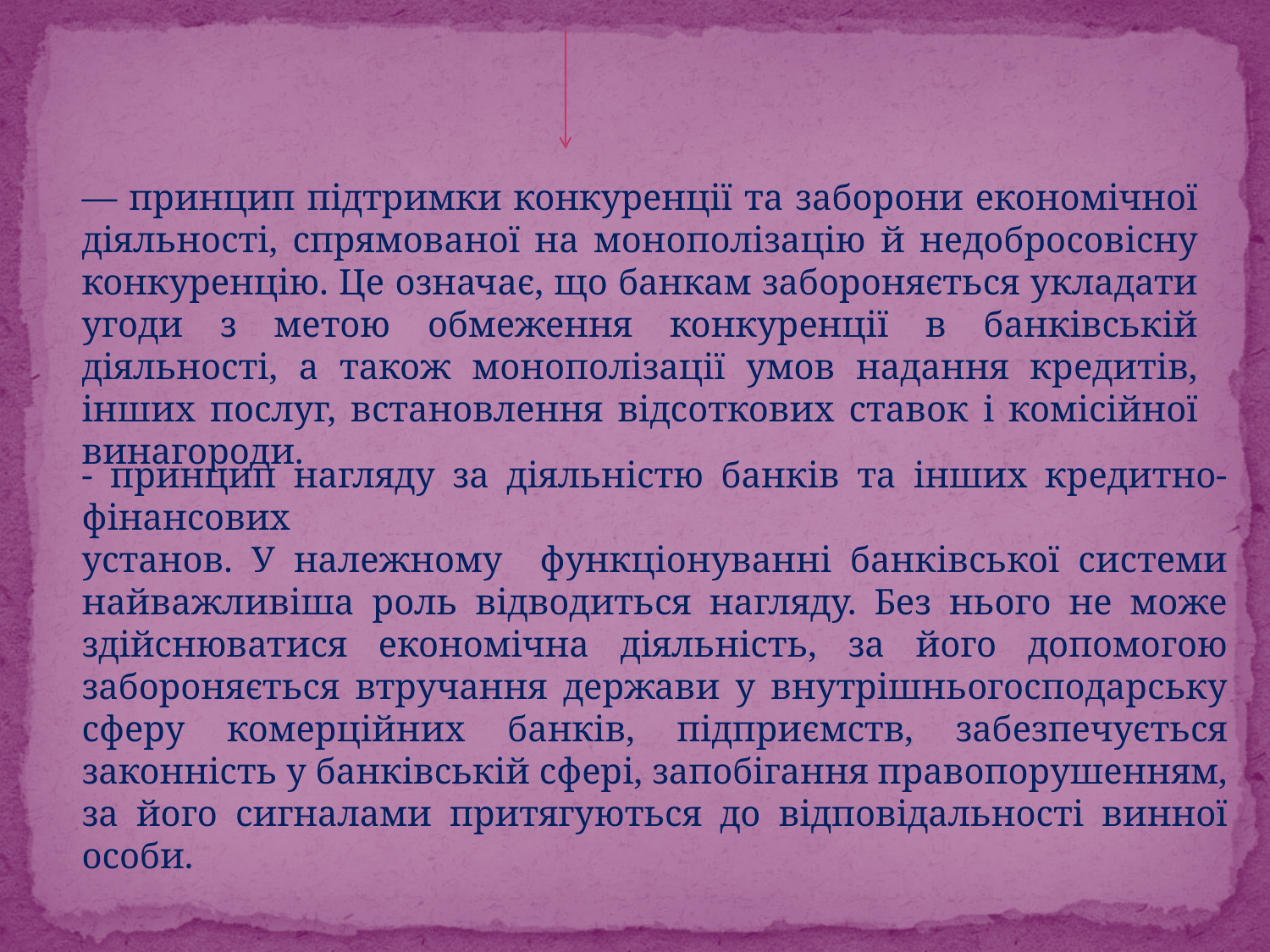

— принцип підтримки конкуренції та заборони економічної діяльності, спрямованої на монополізацію й недобросовісну конкуренцію. Це означає, що банкам забороняється укладати угоди з метою обмеження конкуренції в банківській діяльності, а також монополізації умов надання кредитів, інших послуг, встановлення відсоткових ставок і комісійної винагороди.
- принцип нагляду за діяльністю банків та інших кредитно-фінансових
установ. У належному  функціонуванні банківської системи найважливіша роль відводиться нагляду. Без нього не може здійснюватися економічна діяльність, за його допомогою забороняється втручання держави у внутрішньогосподарську сферу комерційних банків, підприємств, забезпечується законність у банківській сфері, запобігання правопорушенням, за його сигналами притягуються до відповідальності винної особи.